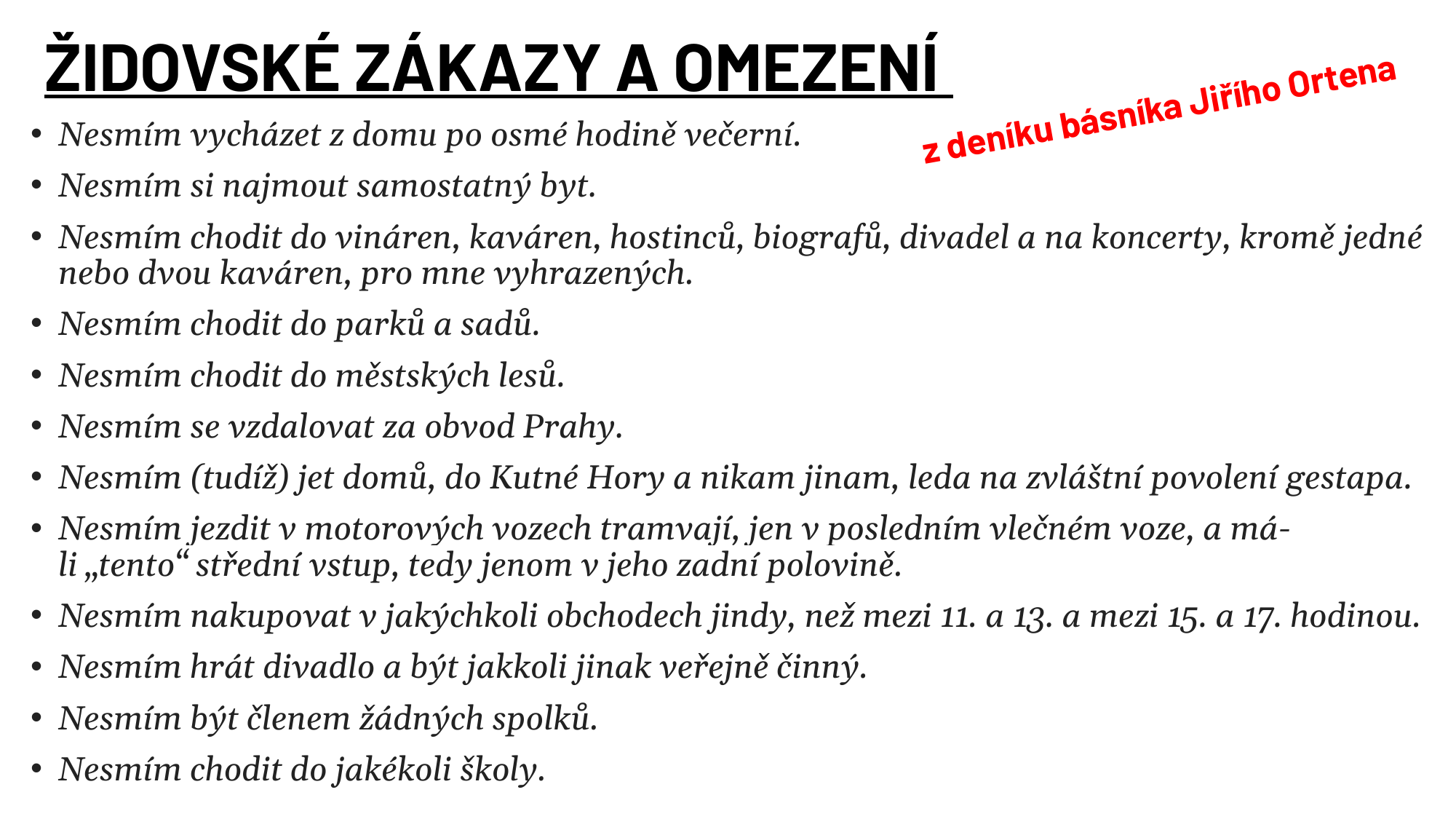

# ŽIDOVSKÉ ZÁKAZY A OMEZENÍ
z deníku básníka Jiřího Ortena
Nesmím vycházet z domu po osmé hodině večerní.
Nesmím si najmout samostatný byt.
Nesmím chodit do vináren, kaváren, hostinců, biografů, divadel a na koncerty, kromě jedné nebo dvou kaváren, pro mne vyhrazených.
Nesmím chodit do parků a sadů.
Nesmím chodit do městských lesů.
Nesmím se vzdalovat za obvod Prahy.
Nesmím (tudíž) jet domů, do Kutné Hory a nikam jinam, leda na zvláštní povolení gestapa.
Nesmím jezdit v motorových vozech tramvají, jen v posledním vlečném voze, a má-li „tento“ střední vstup, tedy jenom v jeho zadní polovině.
Nesmím nakupovat v jakýchkoli obchodech jindy, než mezi 11. a 13. a mezi 15. a 17. hodinou.
Nesmím hrát divadlo a být jakkoli jinak veřejně činný.
Nesmím být členem žádných spolků.
Nesmím chodit do jakékoli školy.